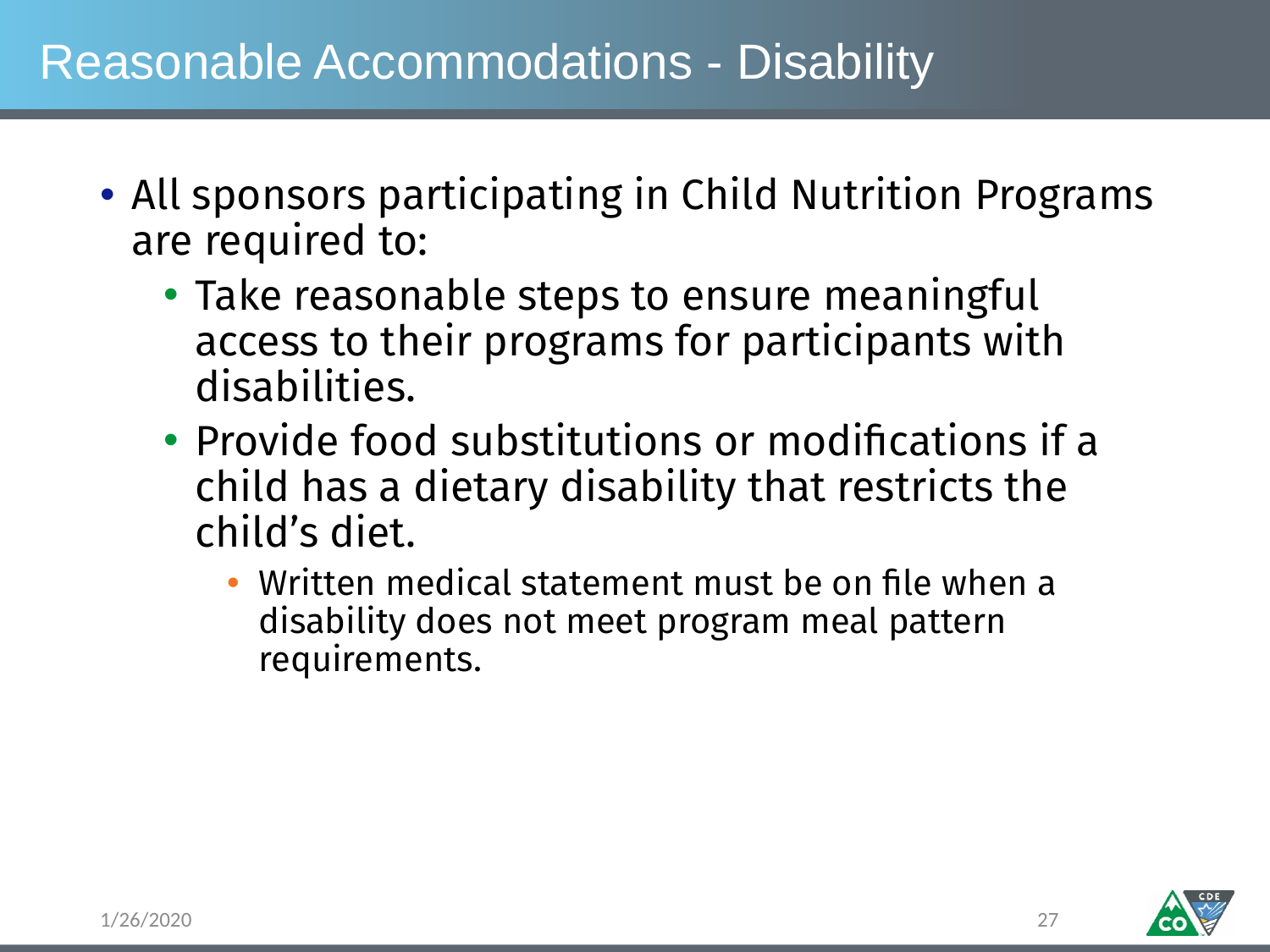

# Reasonable Accommodations - Disability
All sponsors participating in Child Nutrition Programs are required to:
Take reasonable steps to ensure meaningful access to their programs for participants with disabilities.
Provide food substitutions or modifications if a child has a dietary disability that restricts the child’s diet.
Written medical statement must be on file when a disability does not meet program meal pattern requirements.